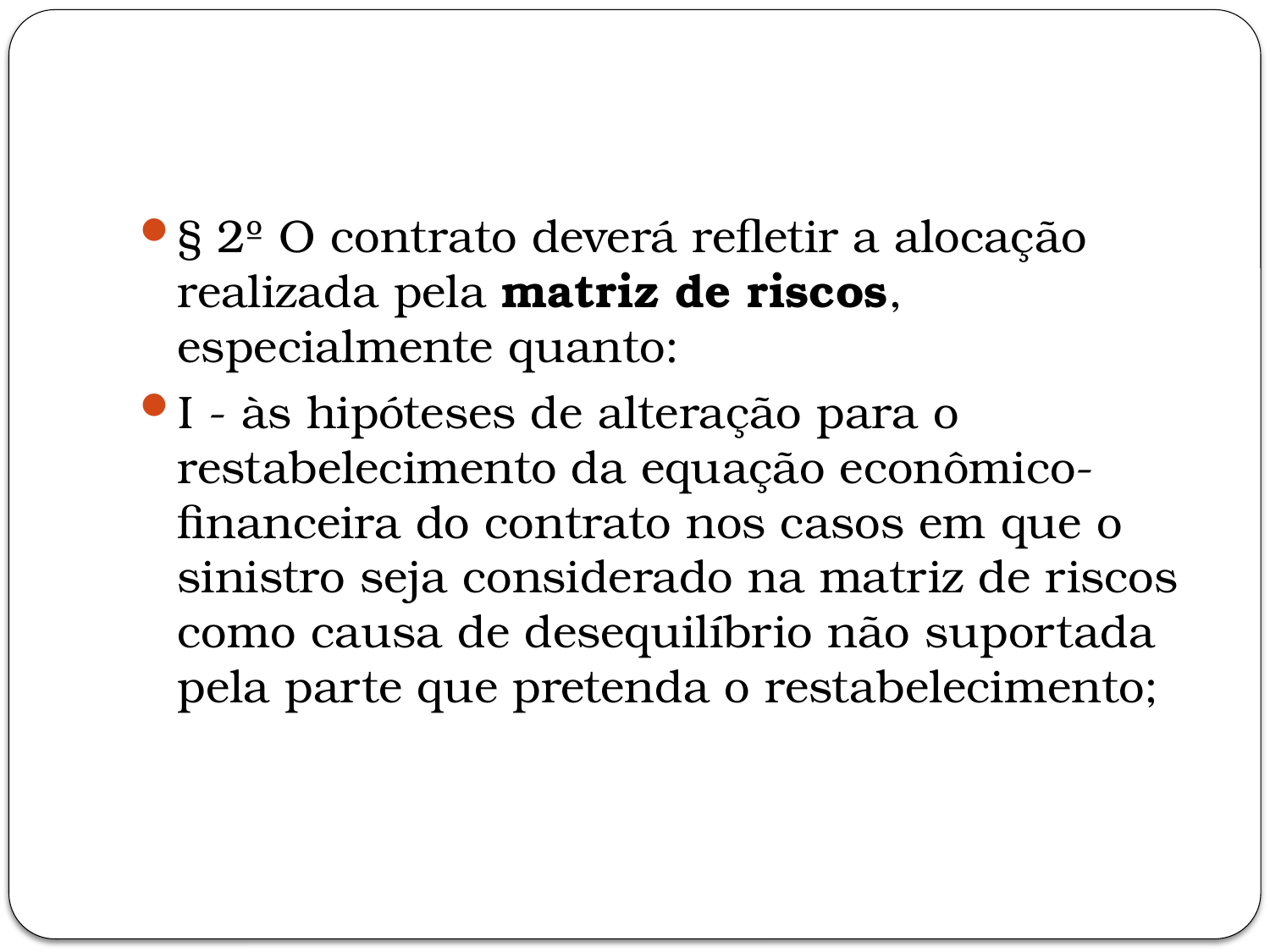

#
§ 2º O contrato deverá refletir a alocação realizada pela matriz de riscos, especialmente quanto:
I - às hipóteses de alteração para o restabelecimento da equação econômico-financeira do contrato nos casos em que o sinistro seja considerado na matriz de riscos como causa de desequilíbrio não suportada pela parte que pretenda o restabelecimento;